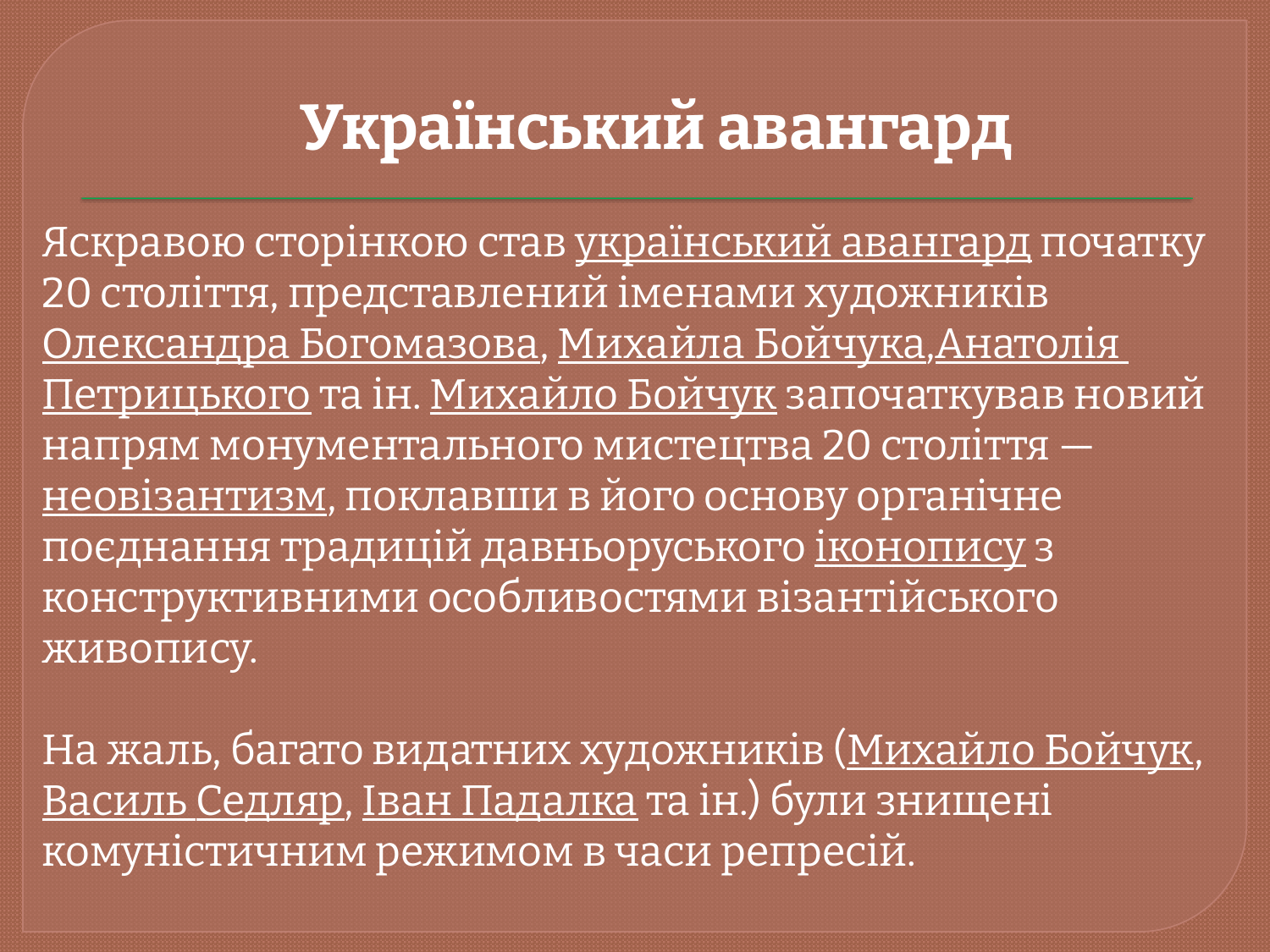

Український авангард
Яскравою сторінкою став український авангард початку 20 століття, представлений іменами художників Олександра Богомазова, Михайла Бойчука,Анатолія Петрицького та ін. Михайло Бойчук започаткував новий напрям монументального мистецтва 20 століття — неовізантизм, поклавши в його основу органічне поєднання традицій давньоруського іконопису з конструктивними особливостями візантійського живопису.

На жаль, багато видатних художників (Михайло Бойчук, Василь Седляр, Іван Падалка та ін.) були знищені комуністичним режимом в часи репресій.